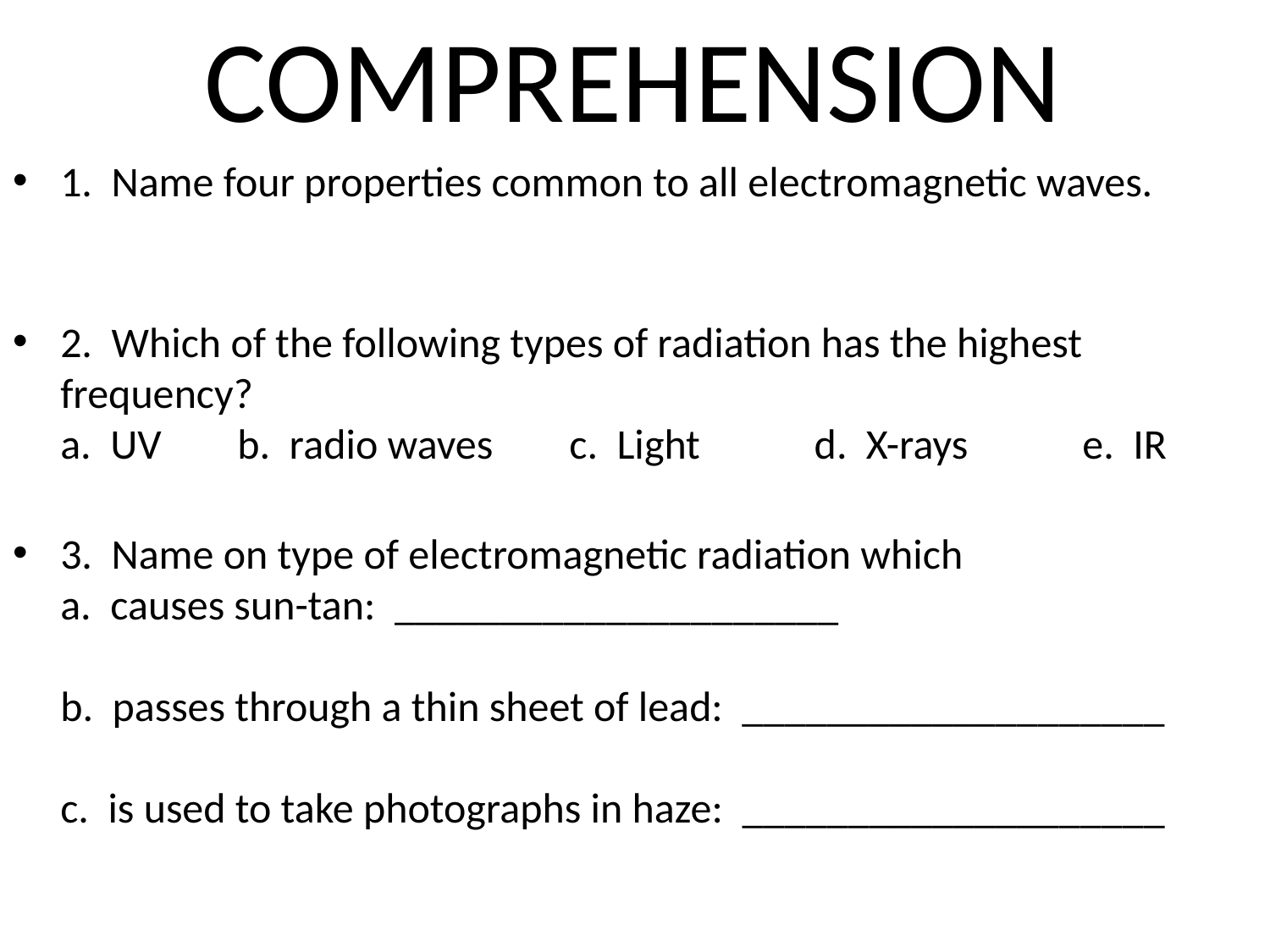

COMPREHENSION
1.  Name four properties common to all electromagnetic waves.
2.  Which of the following types of radiation has the highest frequency?
a.  UV        b.  radio waves        c.  Light            d.  X-rays            e.  IR
3.  Name on type of electromagnetic radiation which
a.  causes sun-tan:  _____________________
b.  passes through a thin sheet of lead:  ____________________
c.  is used to take photographs in haze:  ____________________